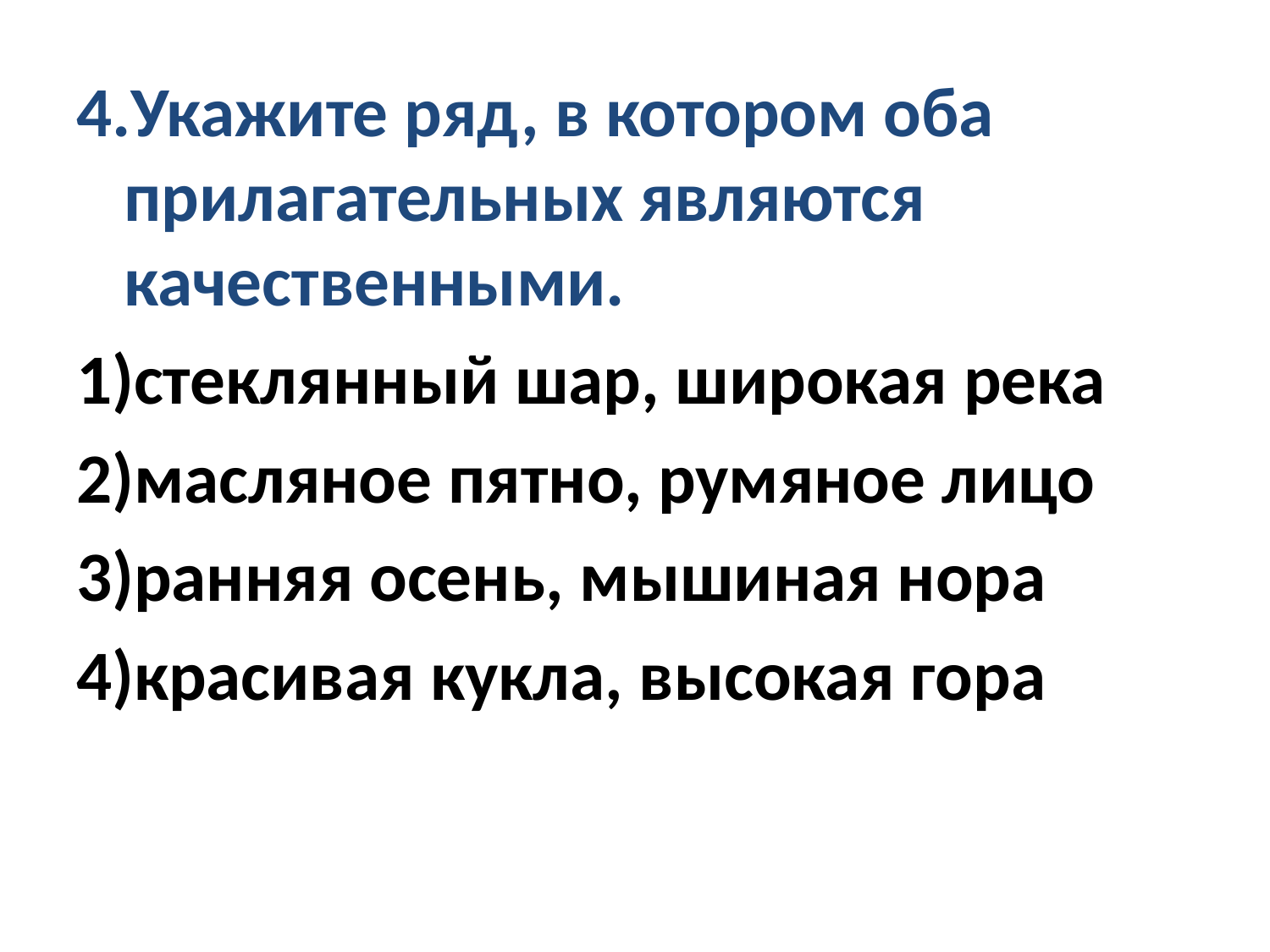

4.Укажите ряд, в котором оба прилагательных являются качественными.
1)стеклянный шар, широкая река
2)масляное пятно, румяное лицо
3)ранняя осень, мышиная нора
4)красивая кукла, высокая гора